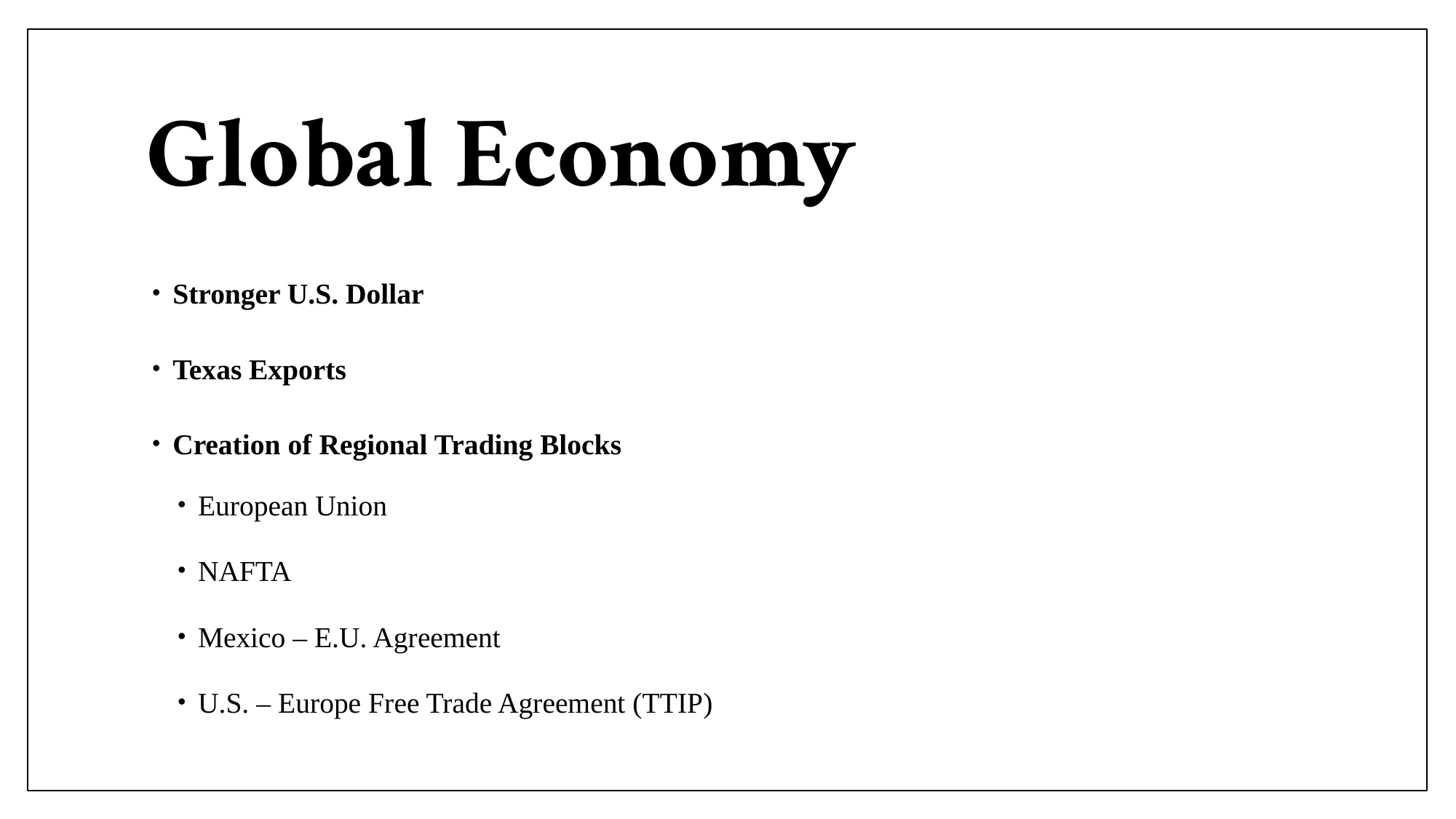

# Global Economy
Stronger U.S. Dollar
Texas Exports
Creation of Regional Trading Blocks
European Union
NAFTA
Mexico – E.U. Agreement
U.S. – Europe Free Trade Agreement (TTIP)